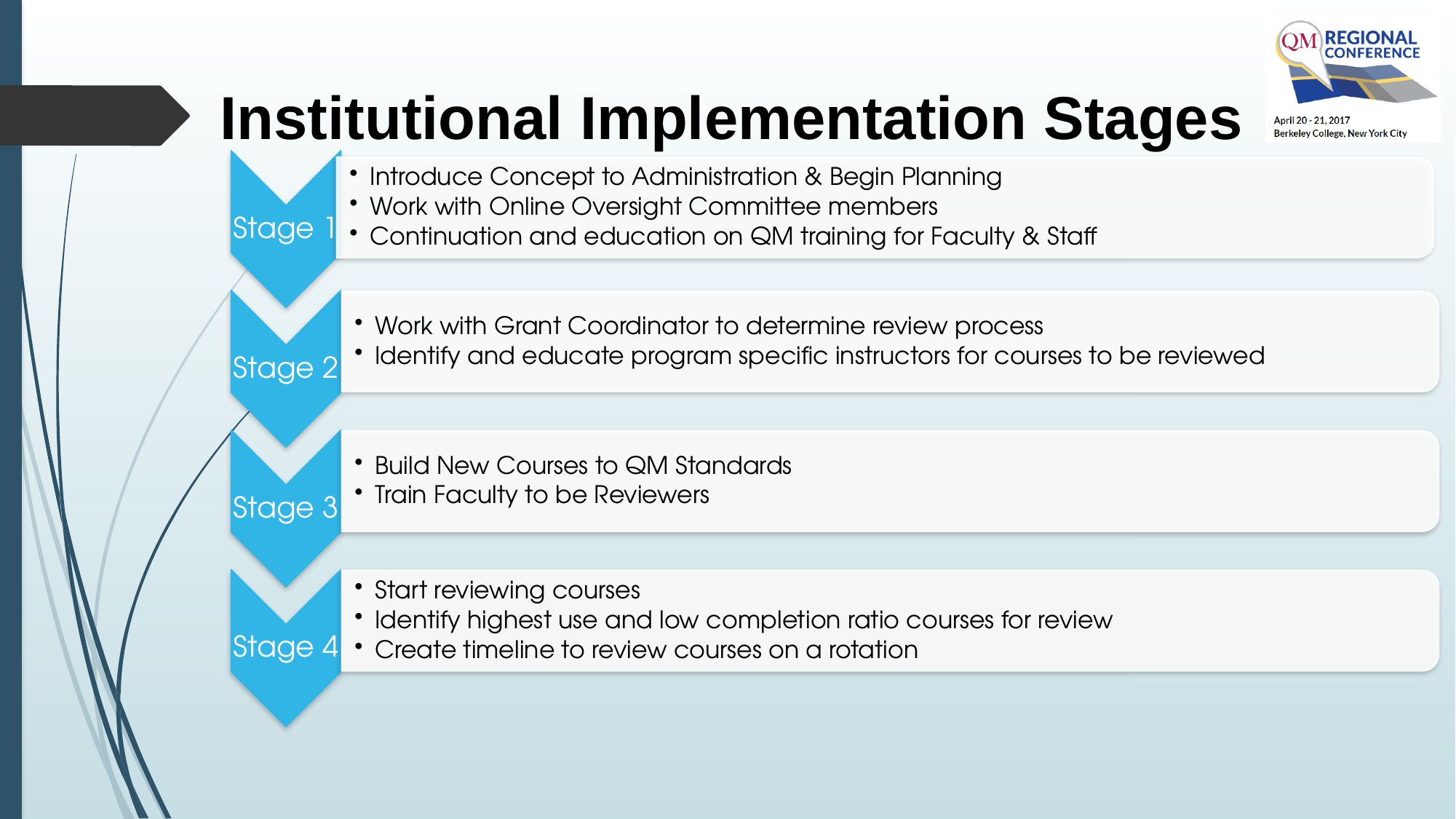

Institutional Implementation Stages
Stage 1
Introduce Concept to Administration & Begin Planning
Work with Online Oversight Committee members
Continuation and education on QM training for Faculty & Staff
Stage 2
Work with Grant Coordinator to determine review process
Identify and educate program specific instructors for courses to be reviewed
Stage 3
Build New Courses to QM Standards
Train Faculty to be Reviewers
Stage 4
Start reviewing courses
Identify highest use and low completion ratio courses for review
Create timeline to review courses on a rotation